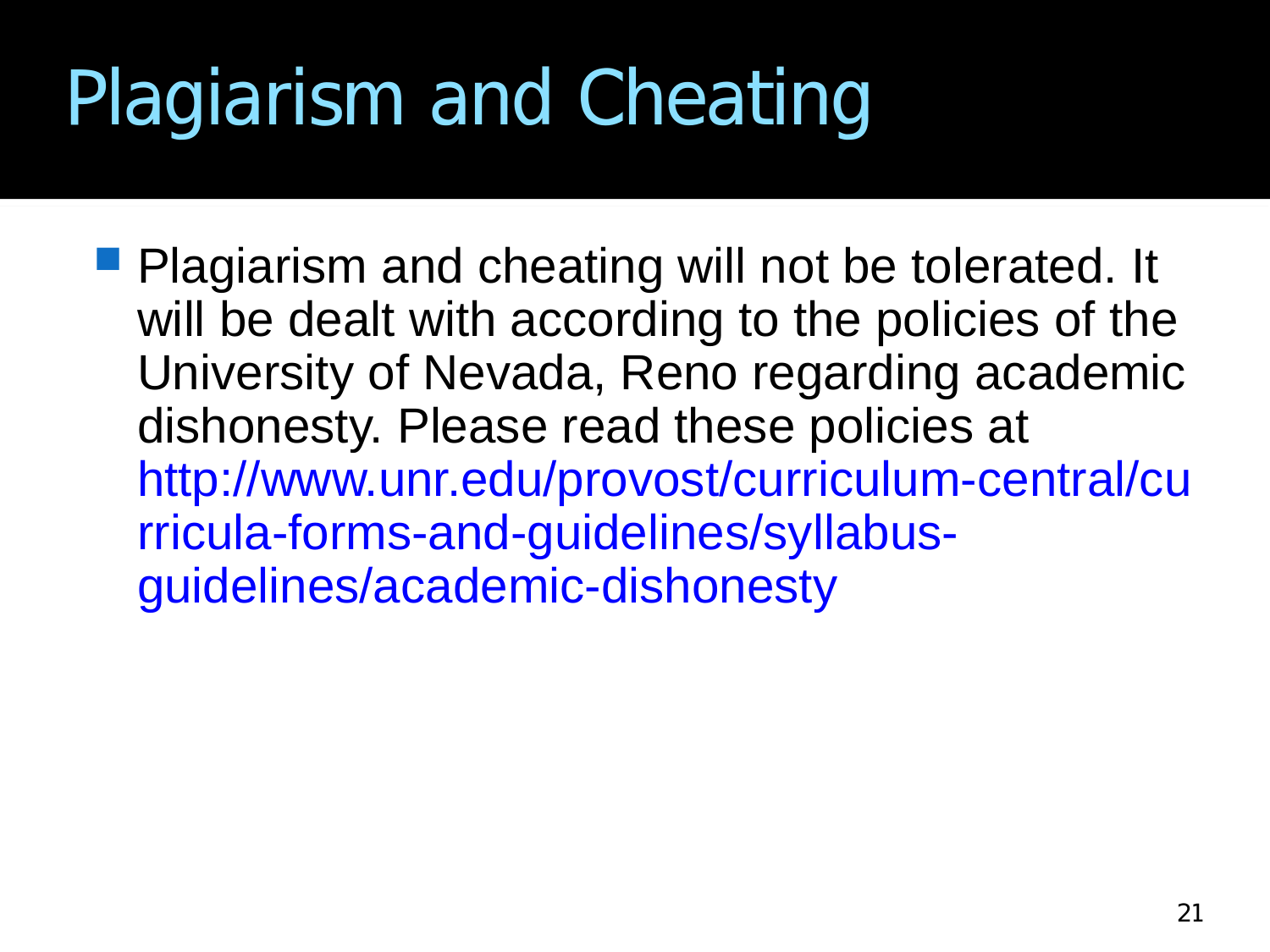

# Plagiarism and Cheating

Plagiarism and cheating will not be tolerated. It will be dealt with according to the policies of the University of Nevada, Reno regarding academic dishonesty. Please read these policies at http://www.unr.edu/provost/curriculum-central/curricula-forms-and-guidelines/syllabus-guidelines/academic-dishonesty
21